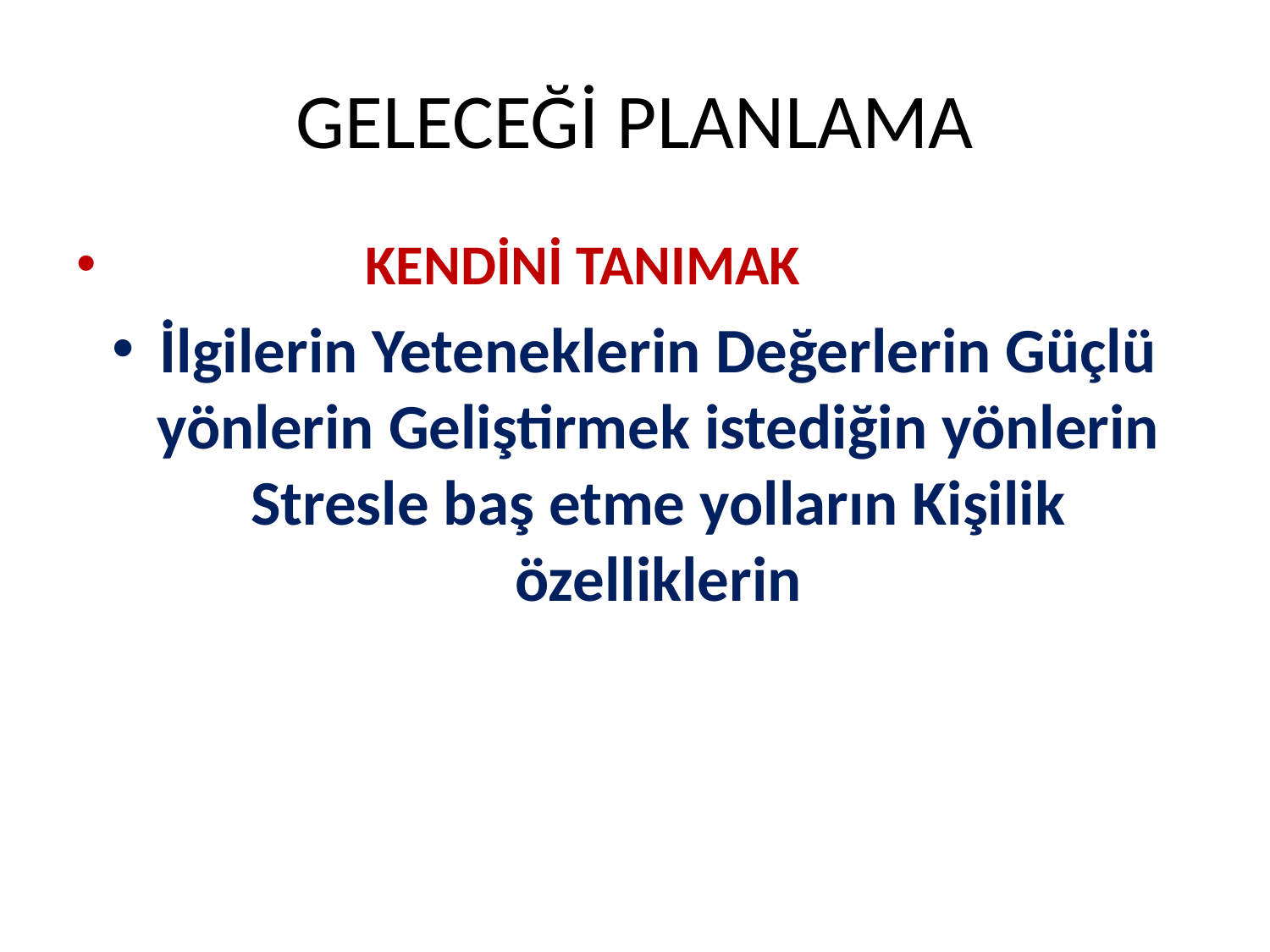

# GELECEĞİ PLANLAMA
                   KENDİNİ TANIMAK
İlgilerin Yeteneklerin Değerlerin Güçlü yönlerin Geliştirmek istediğin yönlerin Stresle baş etme yolların Kişilik özelliklerin